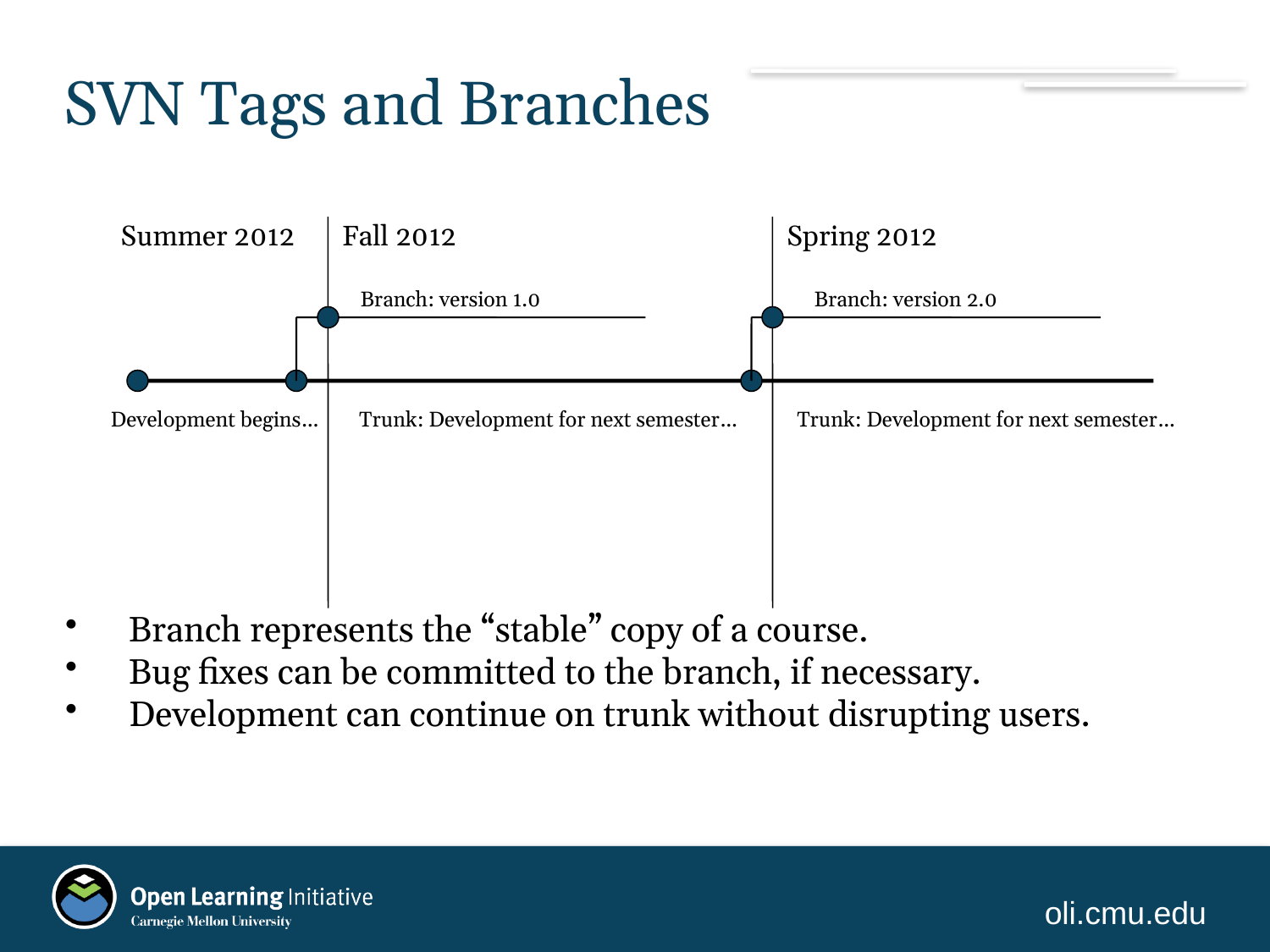

# SVN Tags and Branches
Summer 2012
Fall 2012
Spring 2012

Branch: version 1.0
Branch: version 2.0

Development begins…
Trunk: Development for next semester…
Trunk: Development for next semester…
Branch represents the “stable” copy of a course.
Bug fixes can be committed to the branch, if necessary.
Development can continue on trunk without disrupting users.